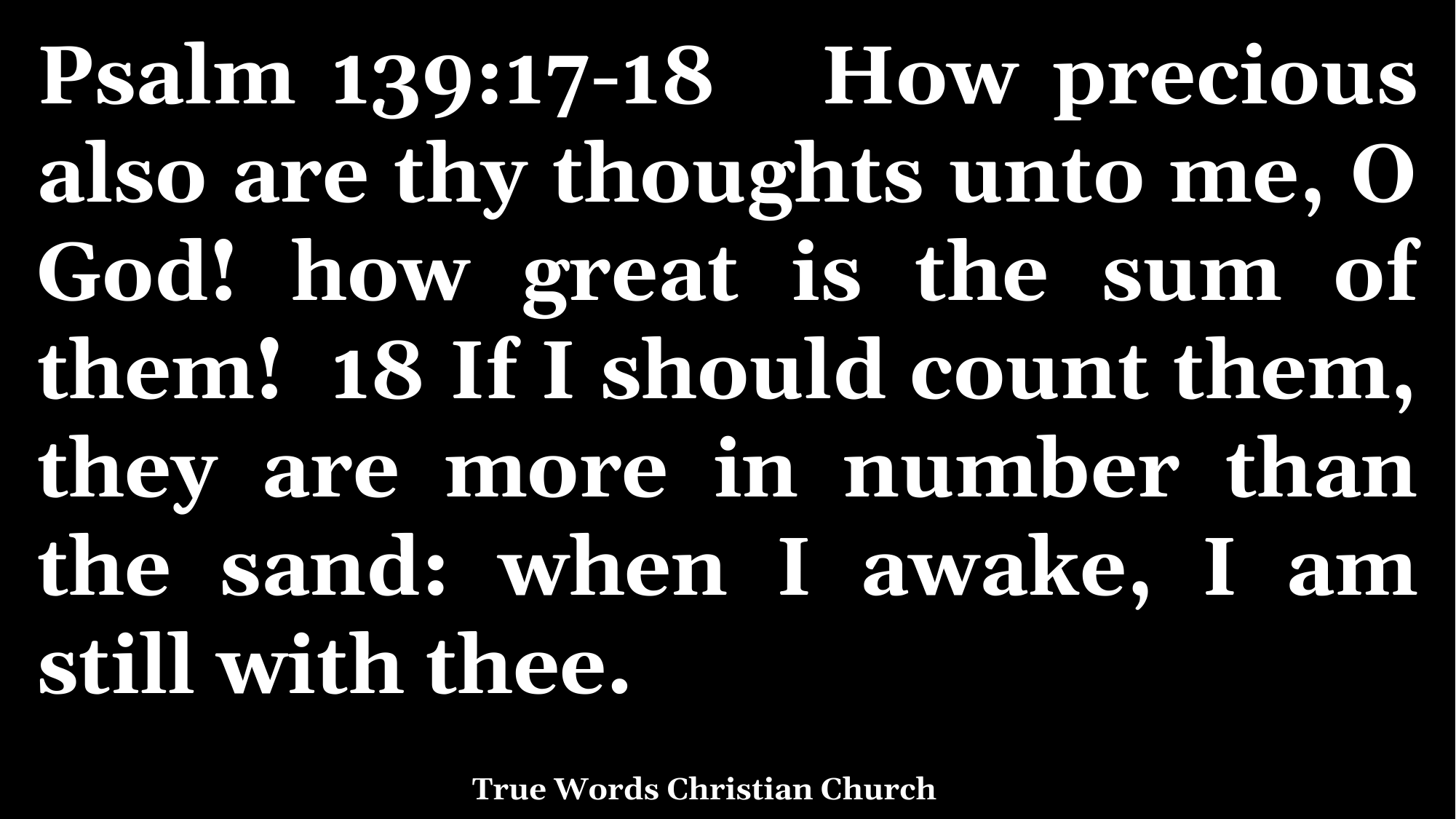

Psalm 139:17-18   How precious also are thy thoughts unto me, O God! how great is the sum of them!  18 If I should count them, they are more in number than the sand: when I awake, I am still with thee.
True Words Christian Church